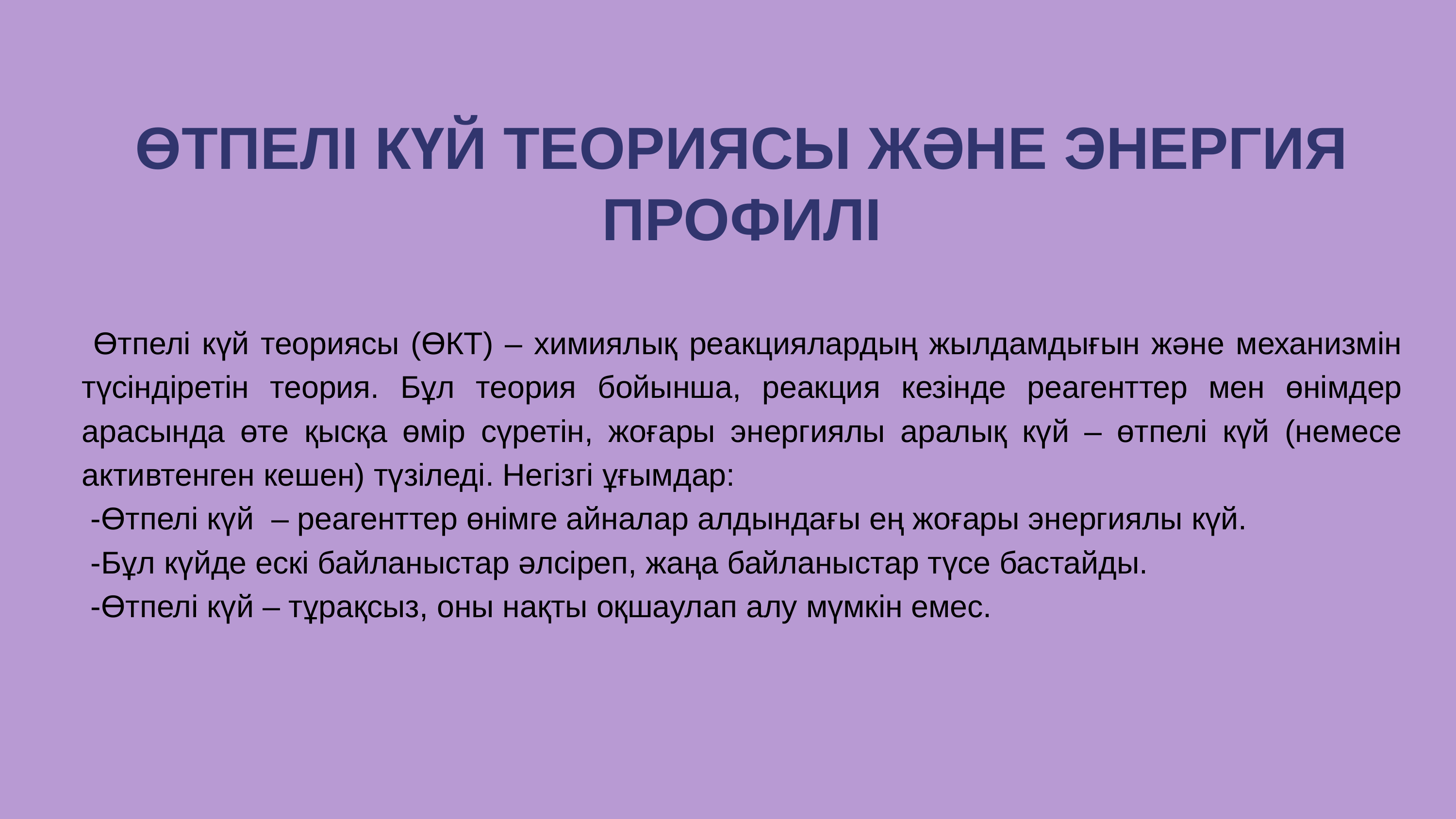

ӨТПЕЛІ КҮЙ ТЕОРИЯСЫ ЖӘНЕ ЭНЕРГИЯ ПРОФИЛІ
 Өтпелі күй теориясы (ӨКТ) – химиялық реакциялардың жылдамдығын және механизмін түсіндіретін теория. Бұл теория бойынша, реакция кезінде реагенттер мен өнімдер арасында өте қысқа өмір сүретін, жоғары энергиялы аралық күй – өтпелі күй (немесе активтенген кешен) түзіледі. Негізгі ұғымдар:
 -Өтпелі күй  – реагенттер өнімге айналар алдындағы ең жоғары энергиялы күй.
 -Бұл күйде ескі байланыстар әлсіреп, жаңа байланыстар түсе бастайды.
 -Өтпелі күй – тұрақсыз, оны нақты оқшаулап алу мүмкін емес.